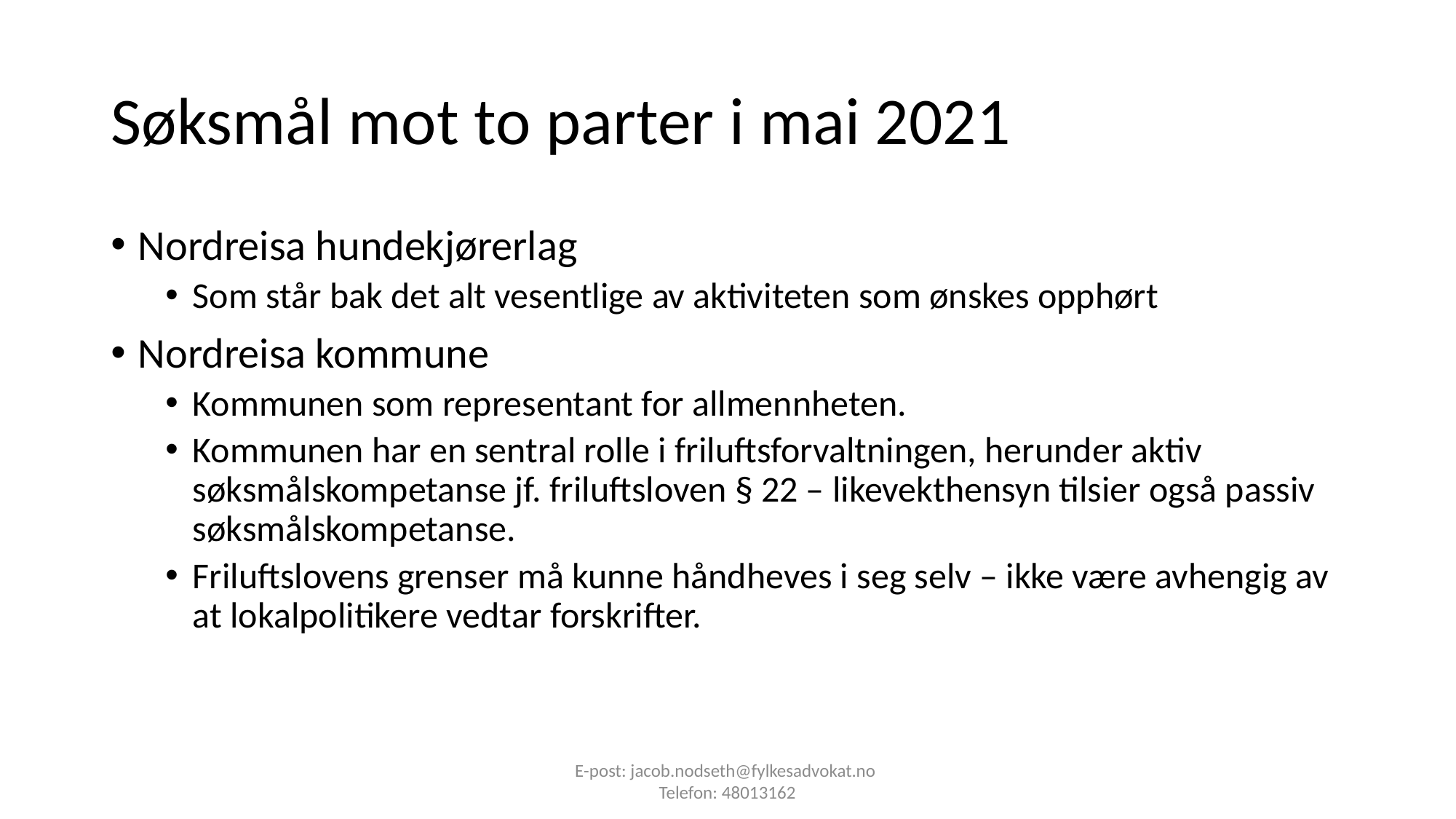

# Søksmål mot to parter i mai 2021
Nordreisa hundekjørerlag
Som står bak det alt vesentlige av aktiviteten som ønskes opphørt
Nordreisa kommune
Kommunen som representant for allmennheten.
Kommunen har en sentral rolle i friluftsforvaltningen, herunder aktiv søksmålskompetanse jf. friluftsloven § 22 – likevekthensyn tilsier også passiv søksmålskompetanse.
Friluftslovens grenser må kunne håndheves i seg selv – ikke være avhengig av at lokalpolitikere vedtar forskrifter.
E-post: jacob.nodseth@fylkesadvokat.no
Telefon: 48013162